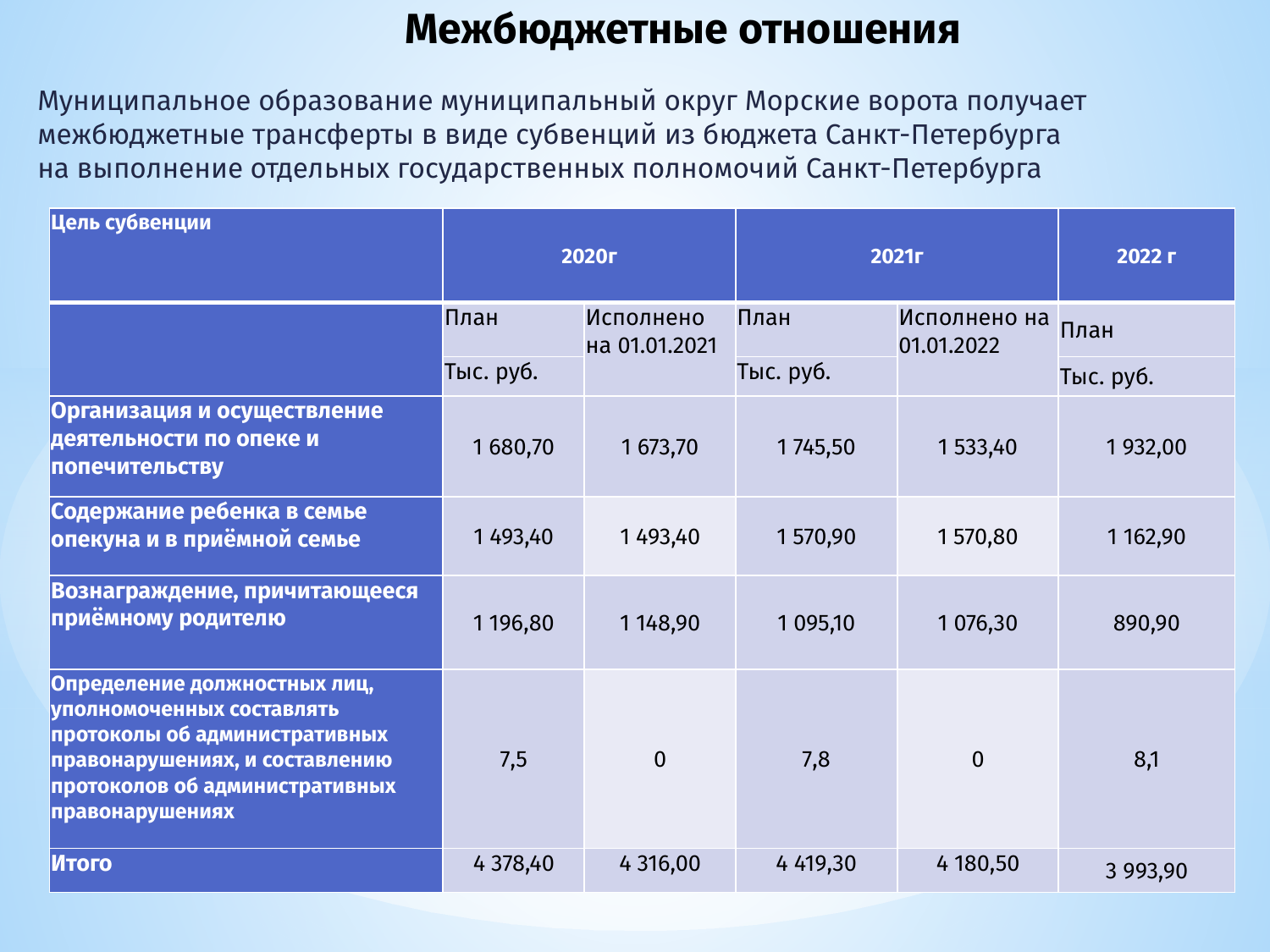

Муниципальное образование муниципальный округ Морские ворота получает межбюджетные трансферты в виде субвенций из бюджета Санкт-Петербурга на выполнение отдельных государственных полномочий Санкт-Петербурга

# Межбюджетные отношения
| Цель субвенции | 2020г |  | 2021г |  | 2022 г |
| --- | --- | --- | --- | --- | --- |
|  | План | Исполнено на 01.01.2021 | План | Исполнено на 01.01.2022 | План |
|  | Тыс. руб. |  | Тыс. руб. |  | Тыс. руб. |
| Организация и осуществление деятельности по опеке и попечительству | 1 680,70 | 1 673,70 | 1 745,50 | 1 533,40 | 1 932,00 |
| Содержание ребенка в семье опекуна и в приёмной семье | 1 493,40 | 1 493,40 | 1 570,90 | 1 570,80 | 1 162,90 |
| Вознаграждение, причитающееся приёмному родителю | 1 196,80 | 1 148,90 | 1 095,10 | 1 076,30 | 890,90 |
| Определение должностных лиц, уполномоченных составлять протоколы об административных правонарушениях, и составлению протоколов об административных правонарушениях | 7,5 | 0 | 7,8 | 0 | 8,1 |
| Итого | 4 378,40 | 4 316,00 | 4 419,30 | 4 180,50 | 3 993,90 |